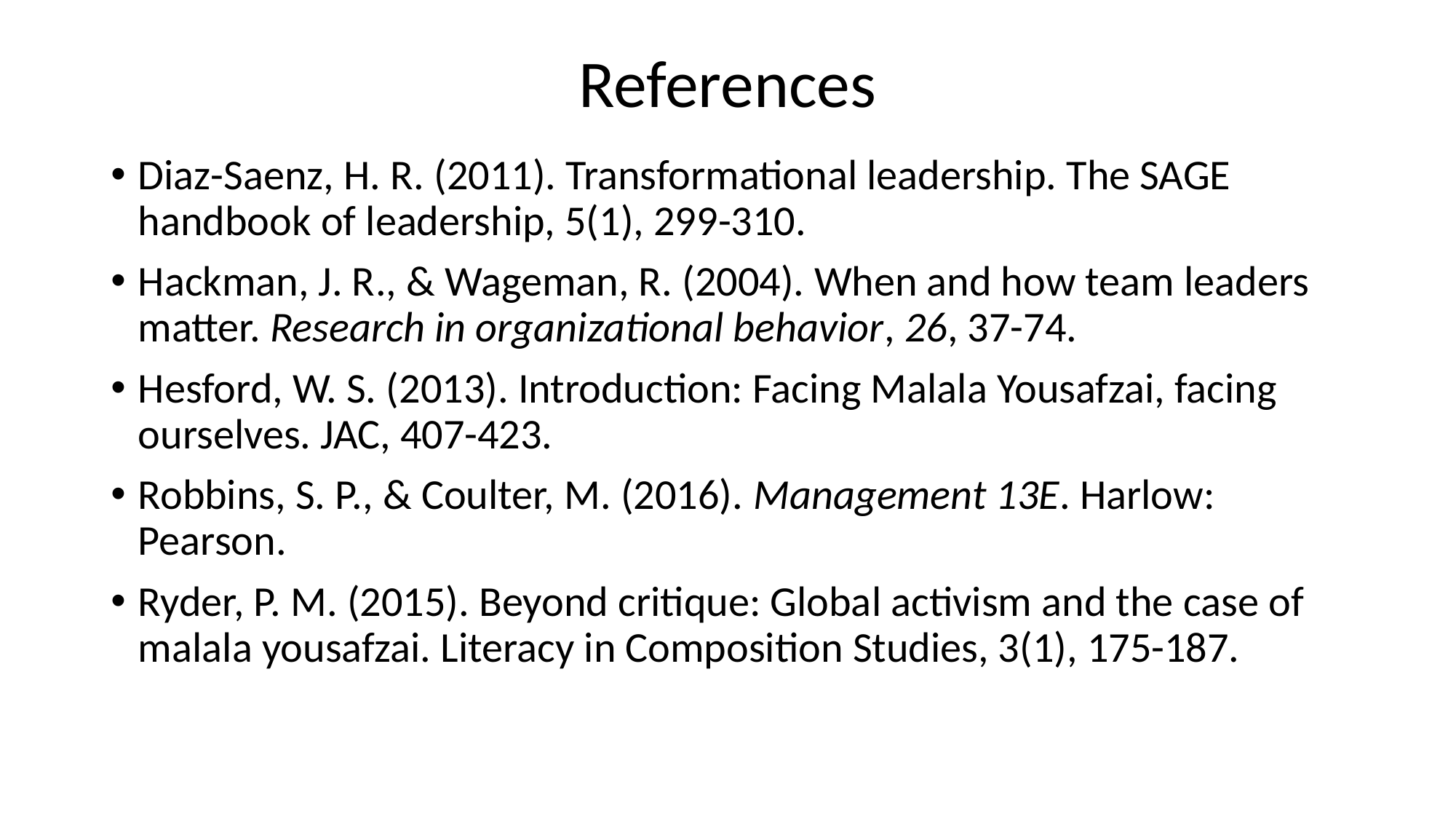

# References
Diaz-Saenz, H. R. (2011). Transformational leadership. The SAGE handbook of leadership, 5(1), 299-310.
Hackman, J. R., & Wageman, R. (2004). When and how team leaders matter. Research in organizational behavior, 26, 37-74.
Hesford, W. S. (2013). Introduction: Facing Malala Yousafzai, facing ourselves. JAC, 407-423.
Robbins, S. P., & Coulter, M. (2016). Management 13E. Harlow: Pearson.
Ryder, P. M. (2015). Beyond critique: Global activism and the case of malala yousafzai. Literacy in Composition Studies, 3(1), 175-187.